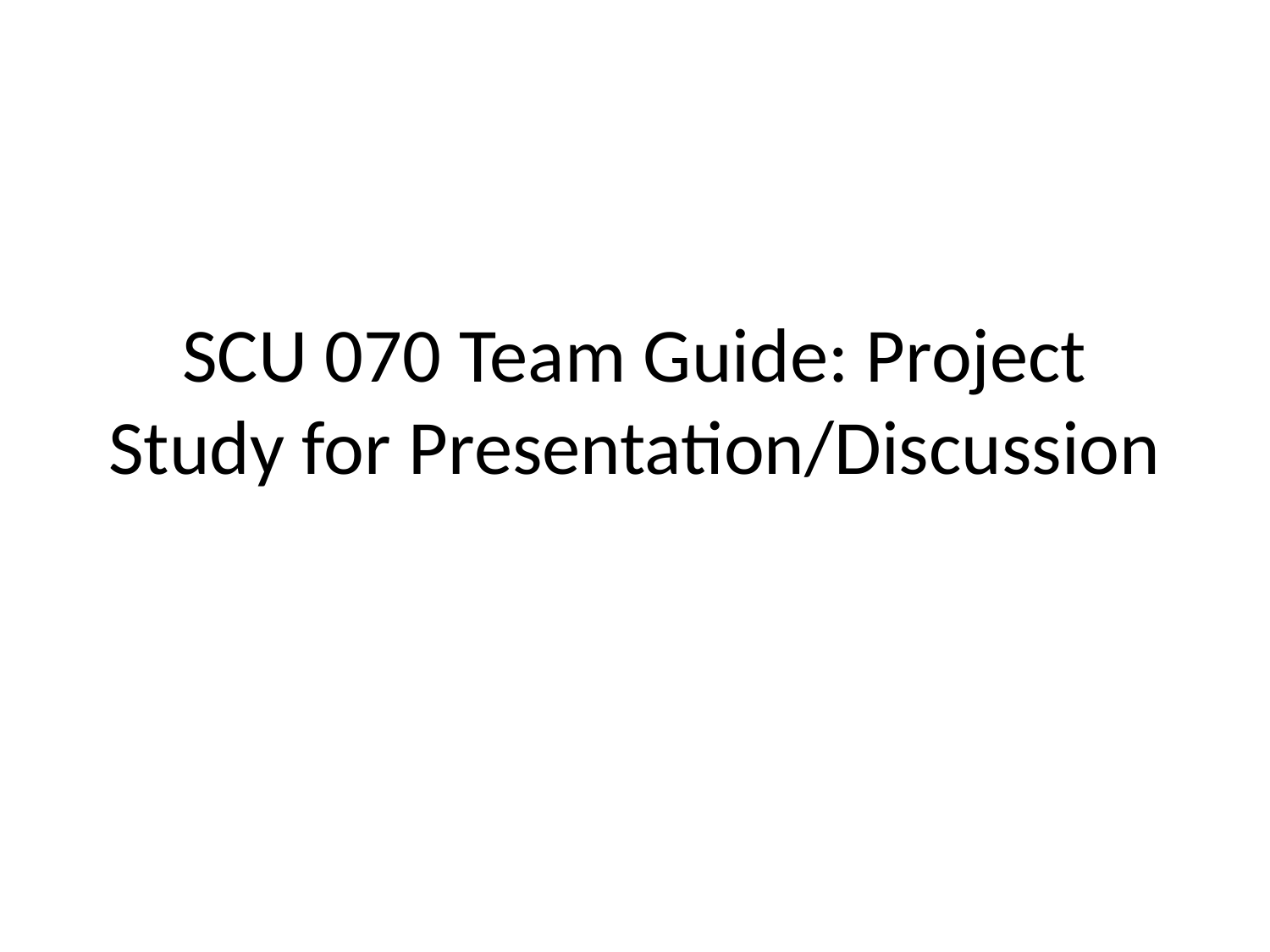

# SCU 070 Team Guide: Project Study for Presentation/Discussion